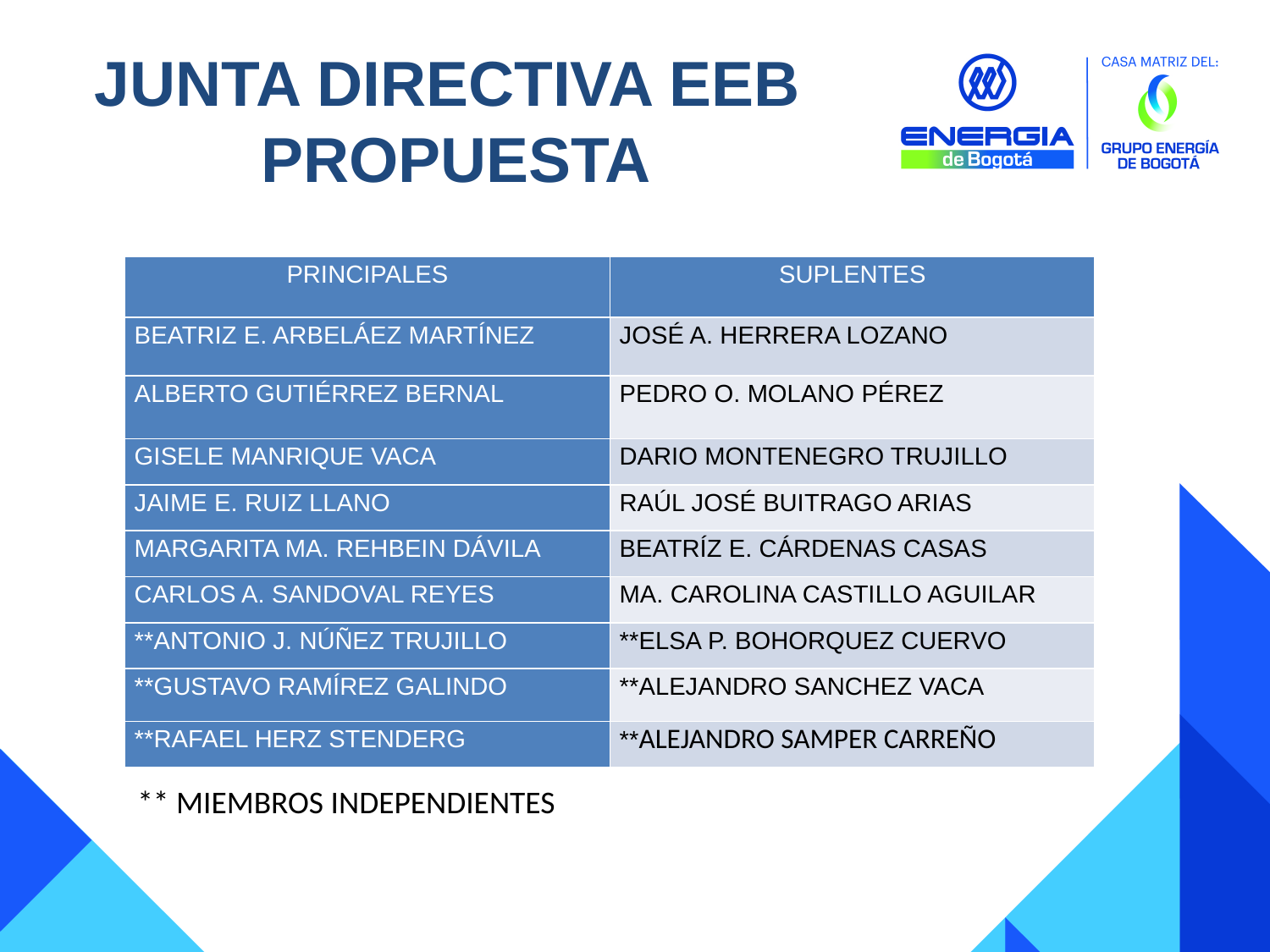

JUNTA DIRECTIVA EEB
 PROPUESTA
| PRINCIPALES | SUPLENTES |
| --- | --- |
| BEATRIZ E. ARBELÁEZ MARTÍNEZ | JOSÉ A. HERRERA LOZANO |
| ALBERTO GUTIÉRREZ BERNAL | PEDRO O. MOLANO PÉREZ |
| GISELE MANRIQUE VACA | DARIO MONTENEGRO TRUJILLO |
| JAIME E. RUIZ LLANO | RAÚL JOSÉ BUITRAGO ARIAS |
| MARGARITA MA. REHBEIN DÁVILA | BEATRÍZ E. CÁRDENAS CASAS |
| CARLOS A. SANDOVAL REYES | MA. CAROLINA CASTILLO AGUILAR |
| \*\*ANTONIO J. NÚÑEZ TRUJILLO | \*\*ELSA P. BOHORQUEZ CUERVO |
| \*\*GUSTAVO RAMÍREZ GALINDO | \*\*ALEJANDRO SANCHEZ VACA |
| \*\*RAFAEL HERZ STENDERG | \*\*ALEJANDRO SAMPER CARREÑO |
** MIEMBROS INDEPENDIENTES